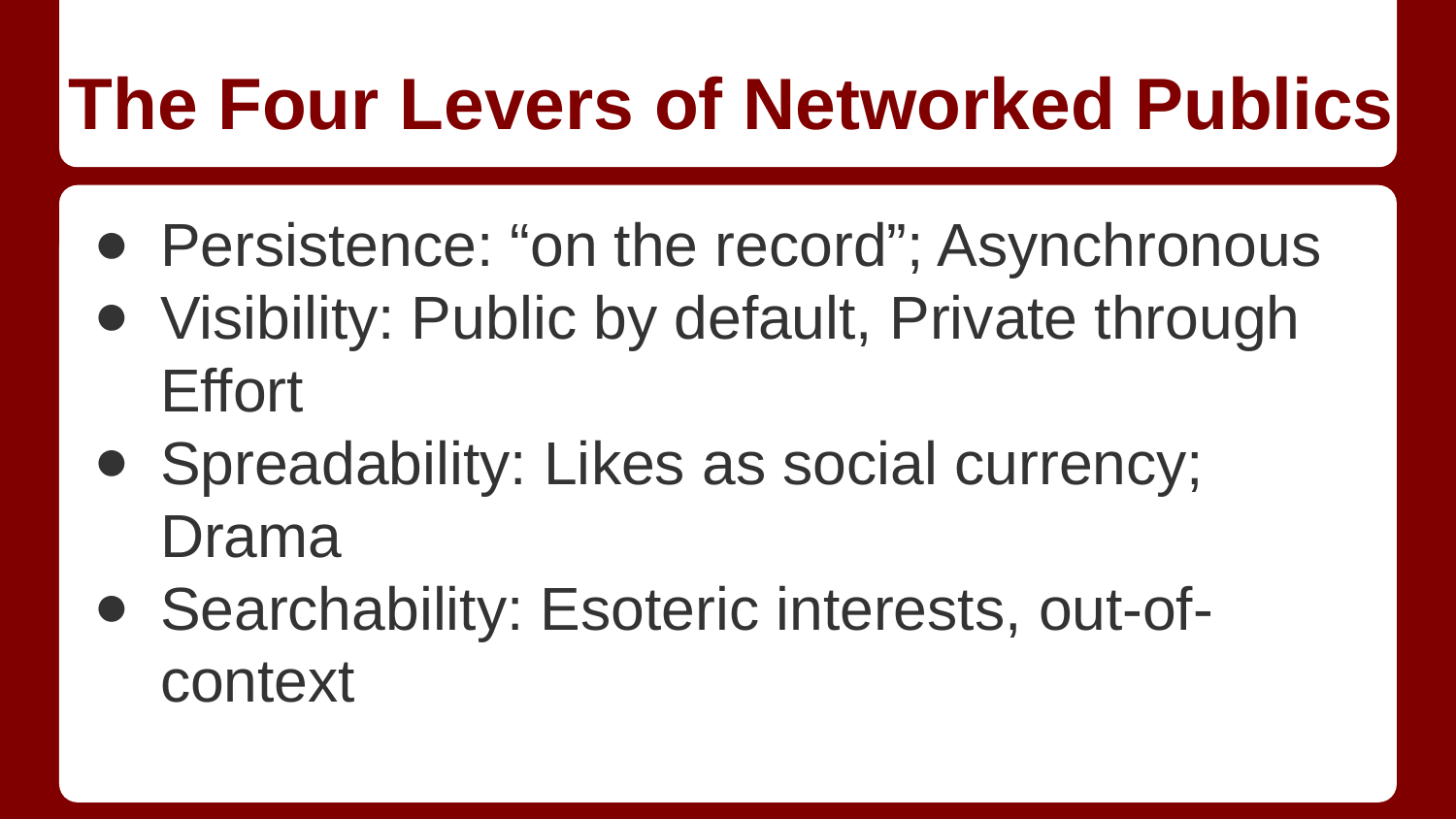

# The Four Levers of Networked Publics
Persistence: “on the record”; Asynchronous
Visibility: Public by default, Private through Effort
Spreadability: Likes as social currency; Drama
Searchability: Esoteric interests, out-of-context